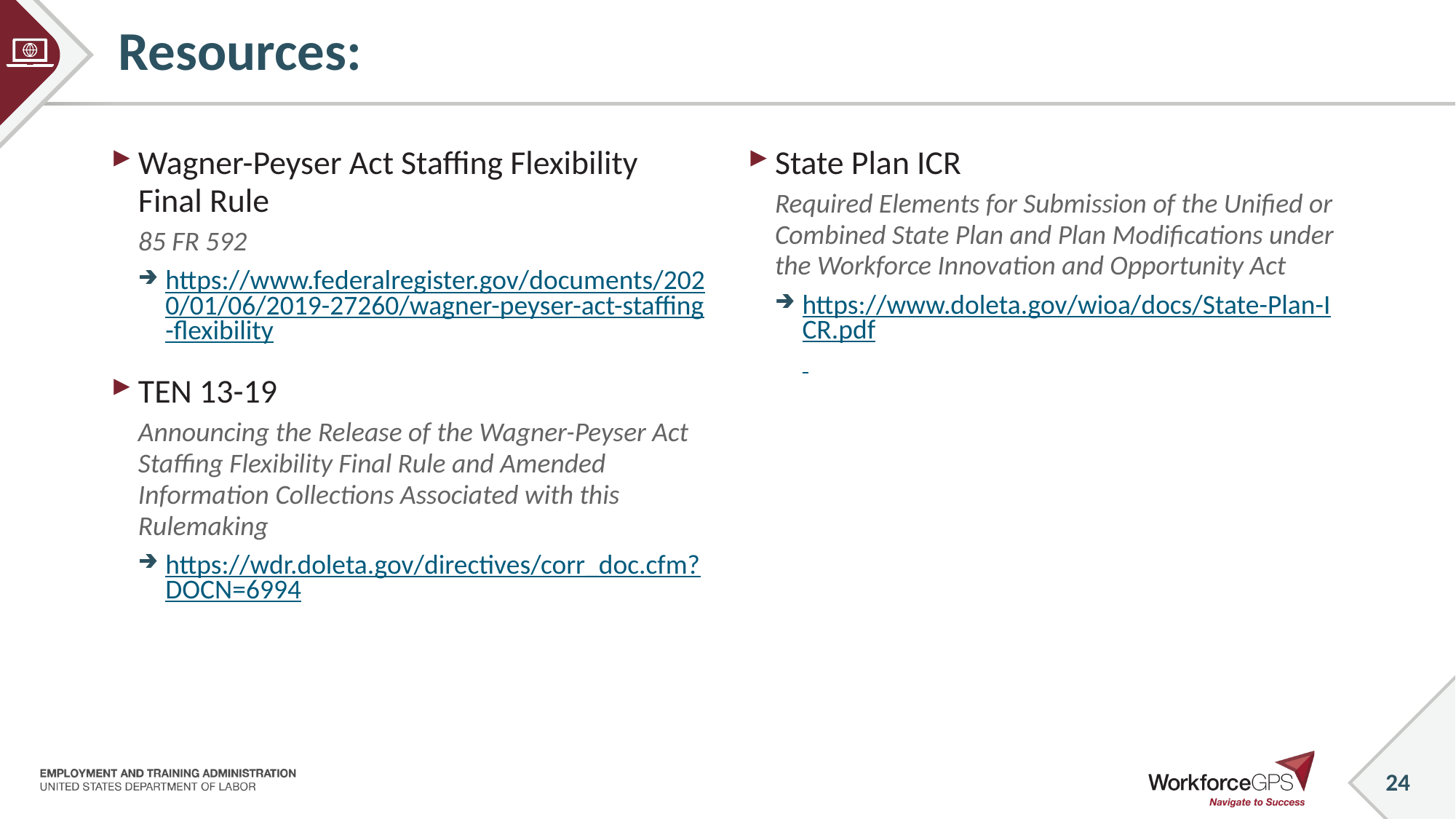

# Resources:
Wagner-Peyser Act Staffing Flexibility Final Rule
85 FR 592
https://www.federalregister.gov/documents/2020/01/06/2019-27260/wagner-peyser-act-staffing-flexibility
TEN 13-19
Announcing the Release of the Wagner-Peyser Act Staffing Flexibility Final Rule and Amended Information Collections Associated with this Rulemaking
https://wdr.doleta.gov/directives/corr_doc.cfm?DOCN=6994
State Plan ICR
Required Elements for Submission of the Unified or Combined State Plan and Plan Modifications under the Workforce Innovation and Opportunity Act
https://www.doleta.gov/wioa/docs/State-Plan-ICR.pdf

24